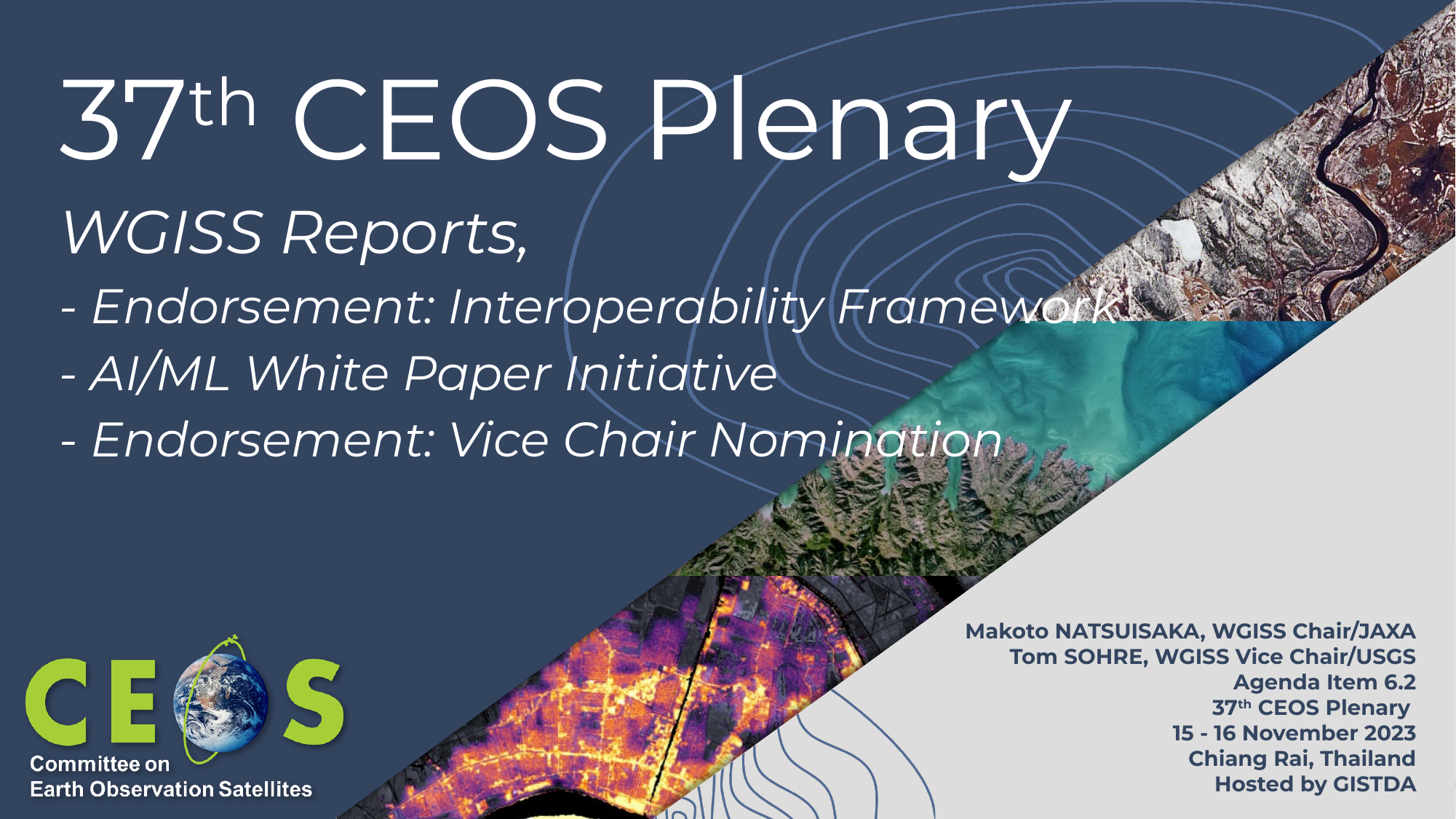

# 37th CEOS Plenary
WGISS Reports,
- Endorsement: Interoperability Framework
- AI/ML White Paper Initiative
- Endorsement: Vice Chair Nomination

Makoto NATSUISAKA, WGISS Chair/JAXA
Tom SOHRE, WGISS Vice Chair/USGS
Agenda Item 6.2
37th CEOS Plenary
15 - 16 November 2023
Chiang Rai, Thailand
Hosted by GISTDA